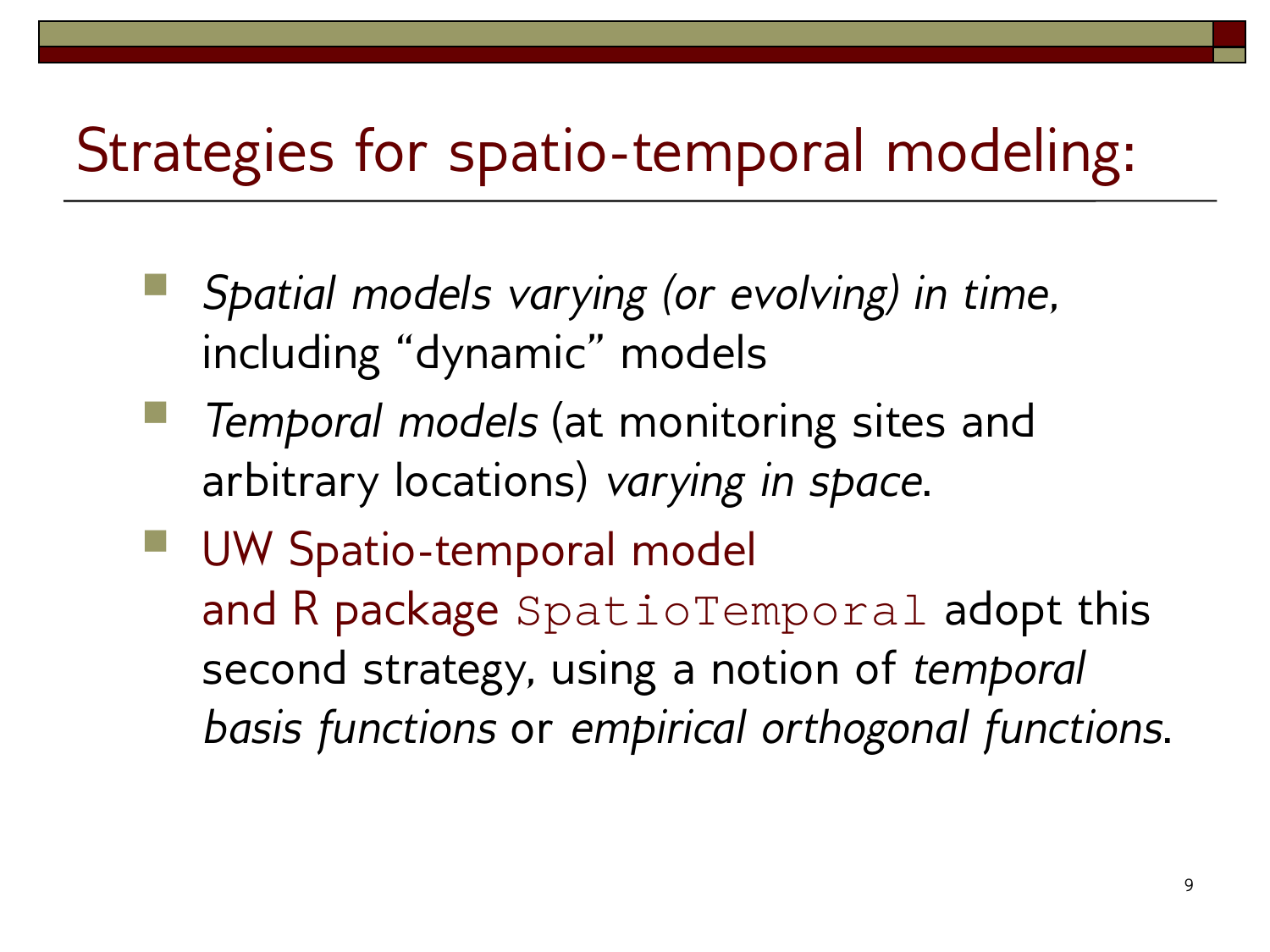

# Strategies for spatio-temporal modeling:
Spatial models varying (or evolving) in time, including “dynamic” models
Temporal models (at monitoring sites and arbitrary locations) varying in space.
UW Spatio-temporal model
and R package SpatioTemporal adopt this second strategy, using a notion of temporal basis functions or empirical orthogonal functions.
9